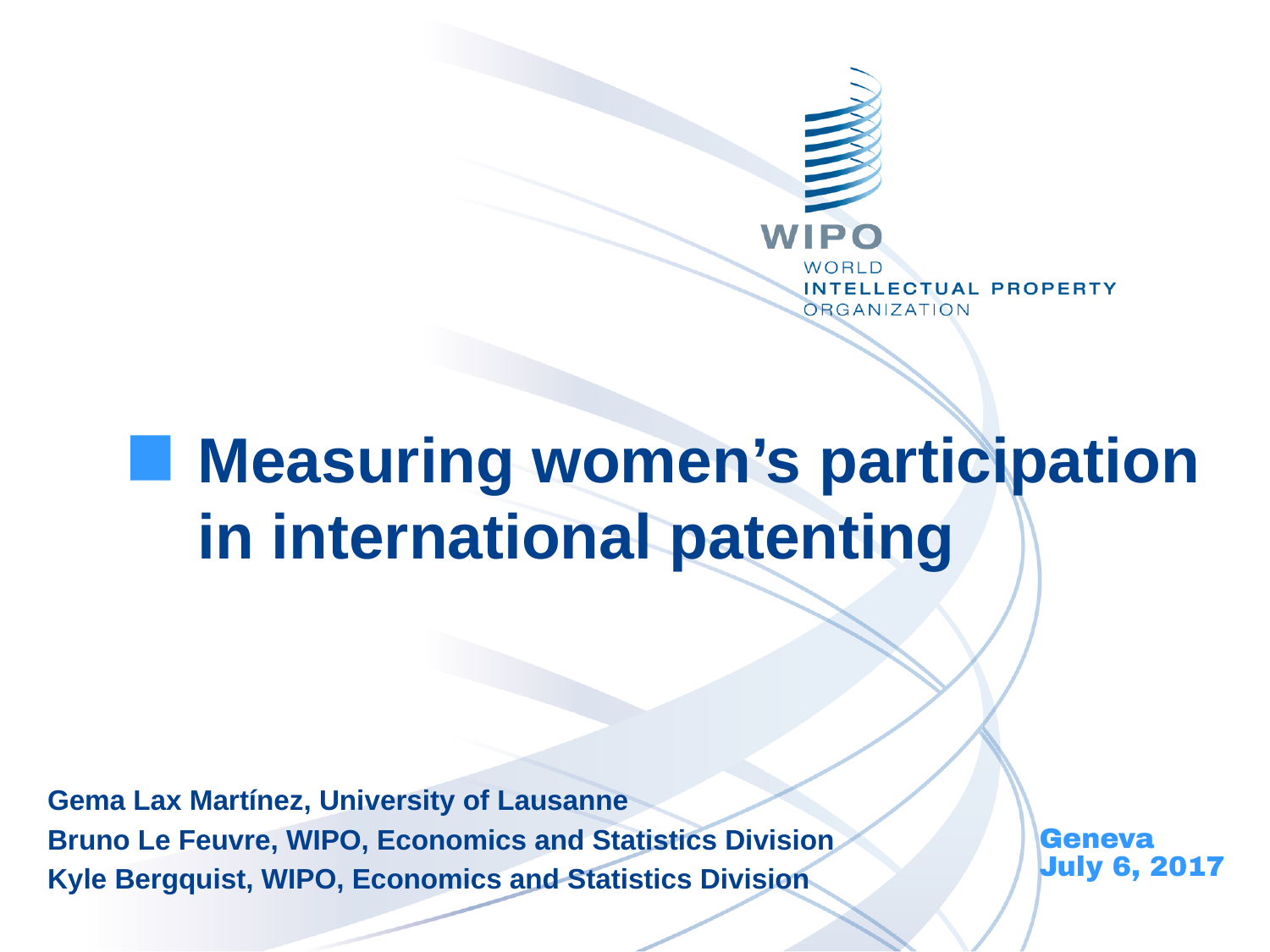

Measuring women’s participation
in international patenting

Gema Lax Martínez, University of Lausanne
Bruno Le Feuvre, WIPO, Economics and Statistics Division
Kyle Bergquist, WIPO, Economics and Statistics Division

Geneva
July 6, 2017